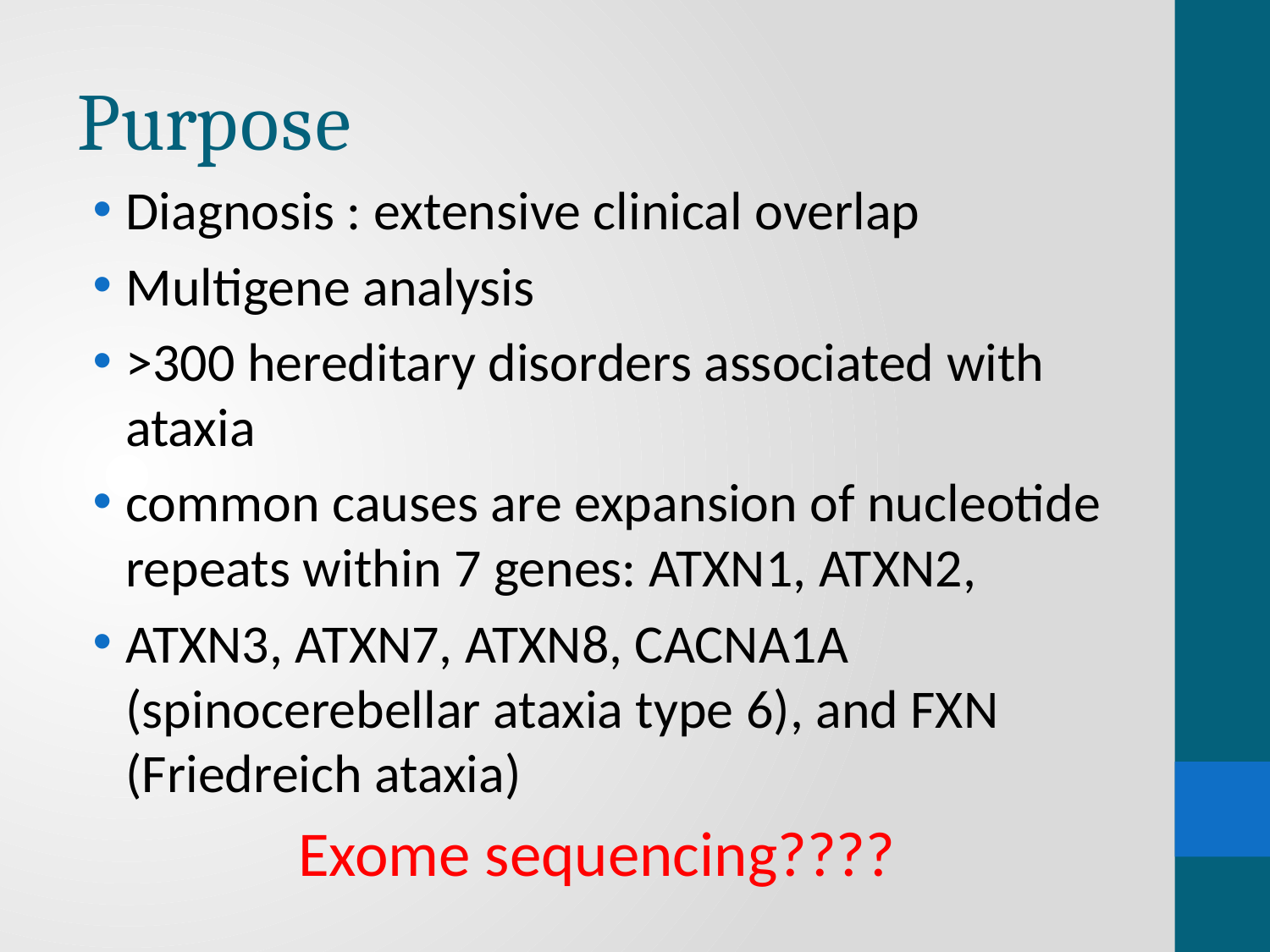

# Purpose
Diagnosis : extensive clinical overlap
Multigene analysis
>300 hereditary disorders associated with ataxia
common causes are expansion of nucleotide repeats within 7 genes: ATXN1, ATXN2,
ATXN3, ATXN7, ATXN8, CACNA1A (spinocerebellar ataxia type 6), and FXN (Friedreich ataxia)
Exome sequencing????